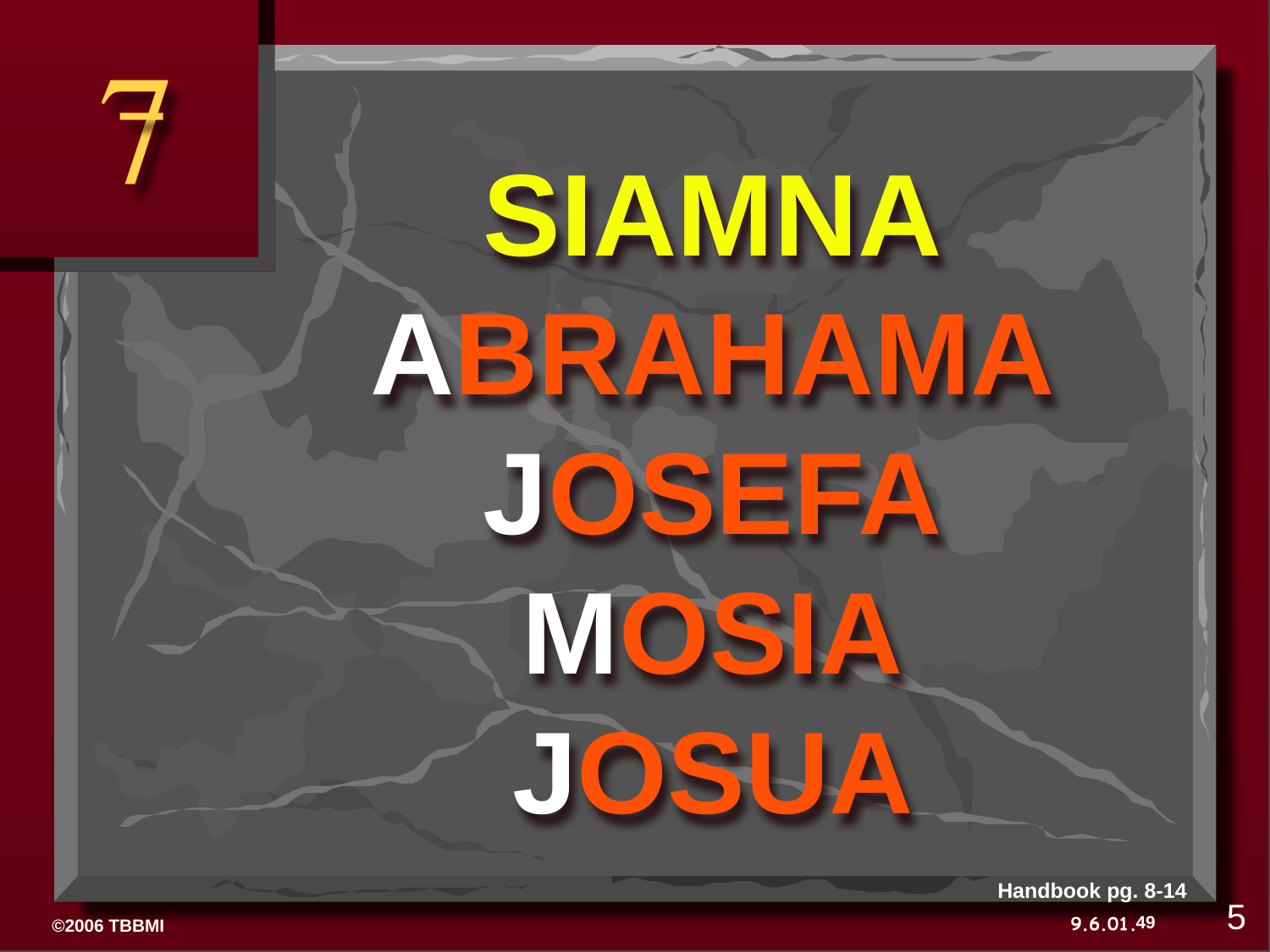

7

SIAMNA
ABRAHAMA
JOSEFA
MOSIA
JOSUA

Handbook pg. 8-14
5

49